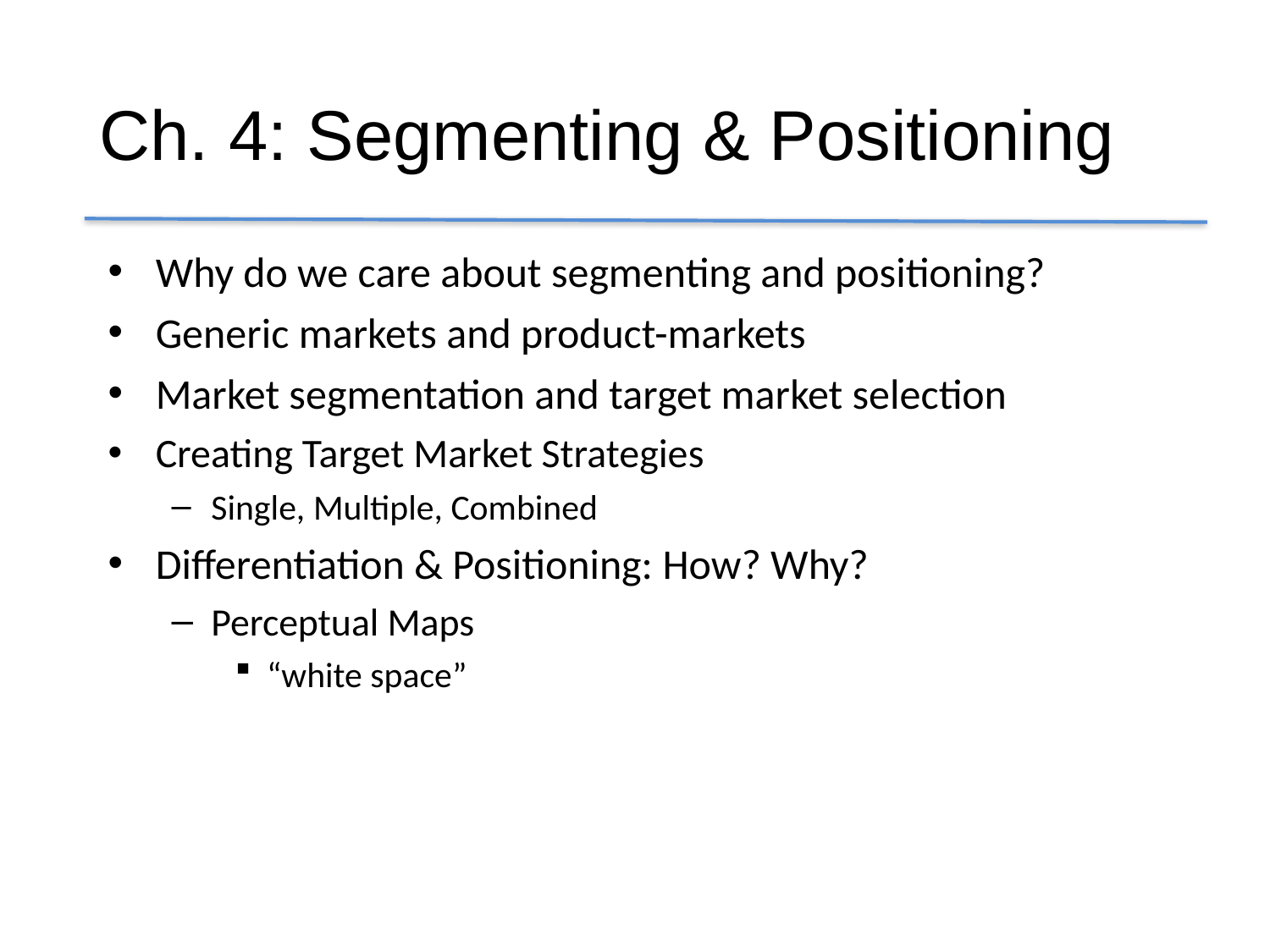

# Ch. 4: Segmenting & Positioning
Why do we care about segmenting and positioning?
Generic markets and product-markets
Market segmentation and target market selection
Creating Target Market Strategies
Single, Multiple, Combined
Differentiation & Positioning: How? Why?
Perceptual Maps
“white space”